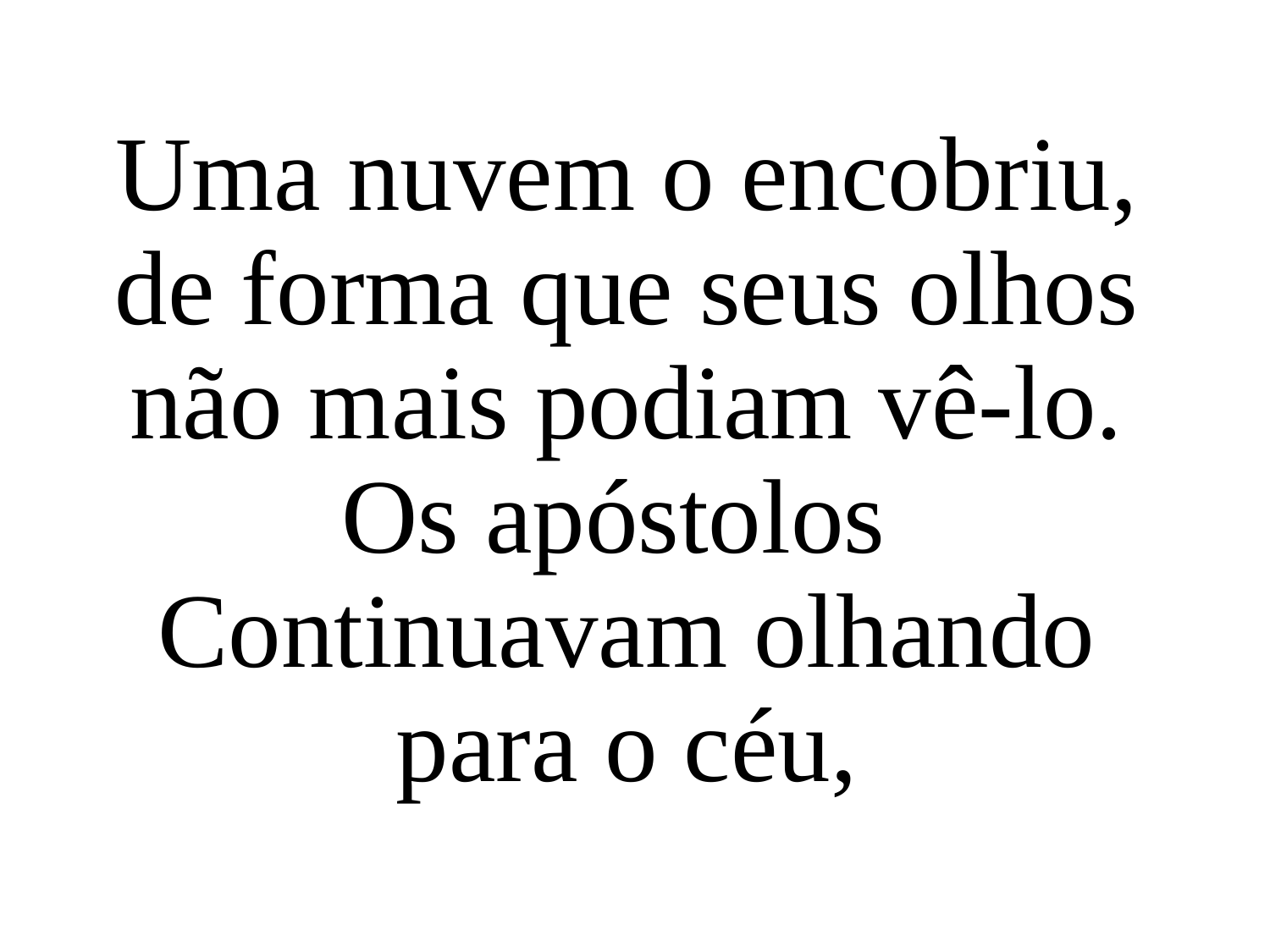

Uma nuvem o encobriu,
de forma que seus olhos não mais podiam vê-lo.
Os apóstolos  Continuavam olhando para o céu,